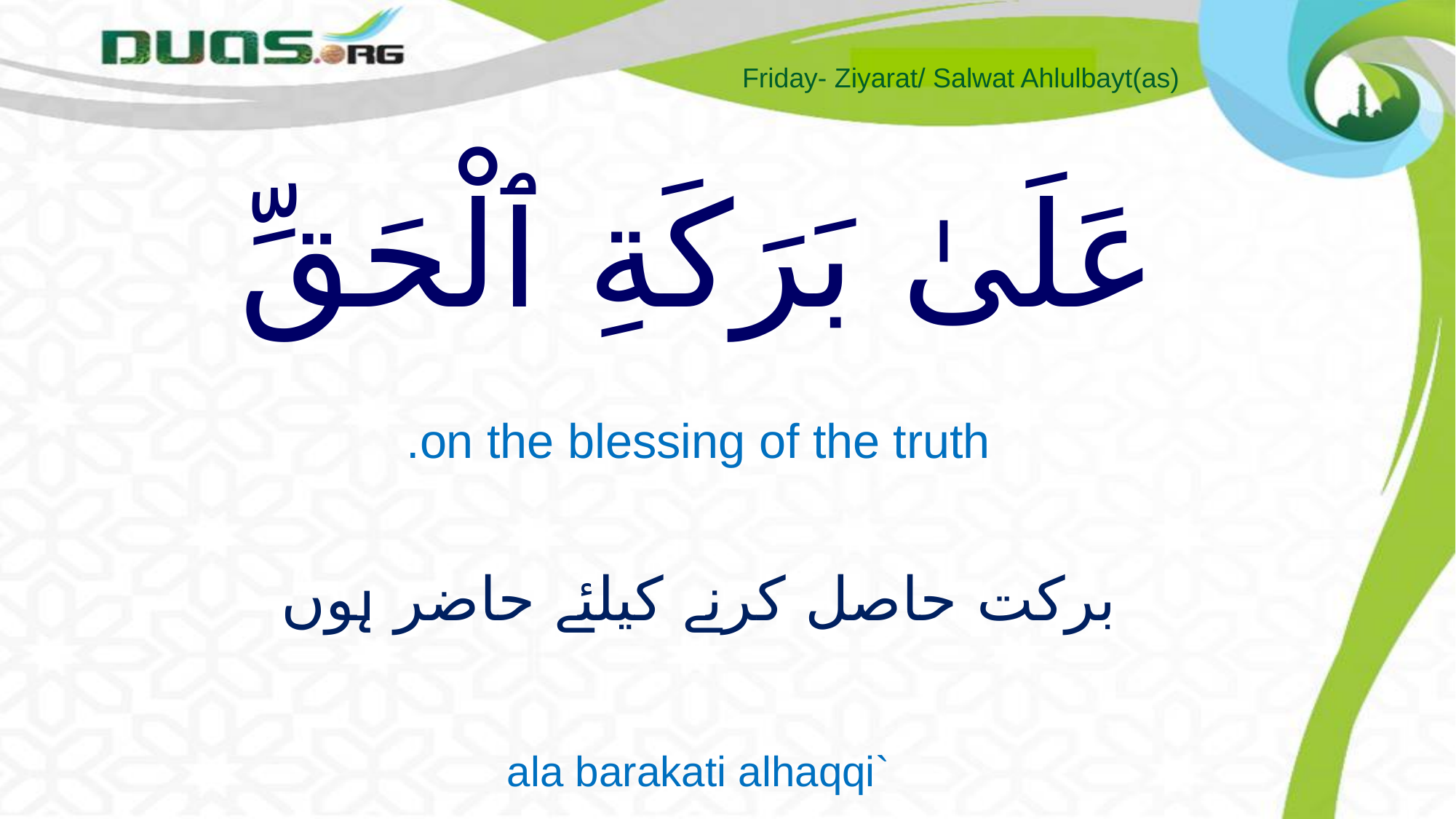

Friday- Ziyarat/ Salwat Ahlulbayt(as)
# عَلَىٰ بَرَكَةِ ٱلْحَقِّ
on the blessing of the truth.

برکت حاصل کرنے کیلئے حاضر ہوں

`ala barakati alhaqqi